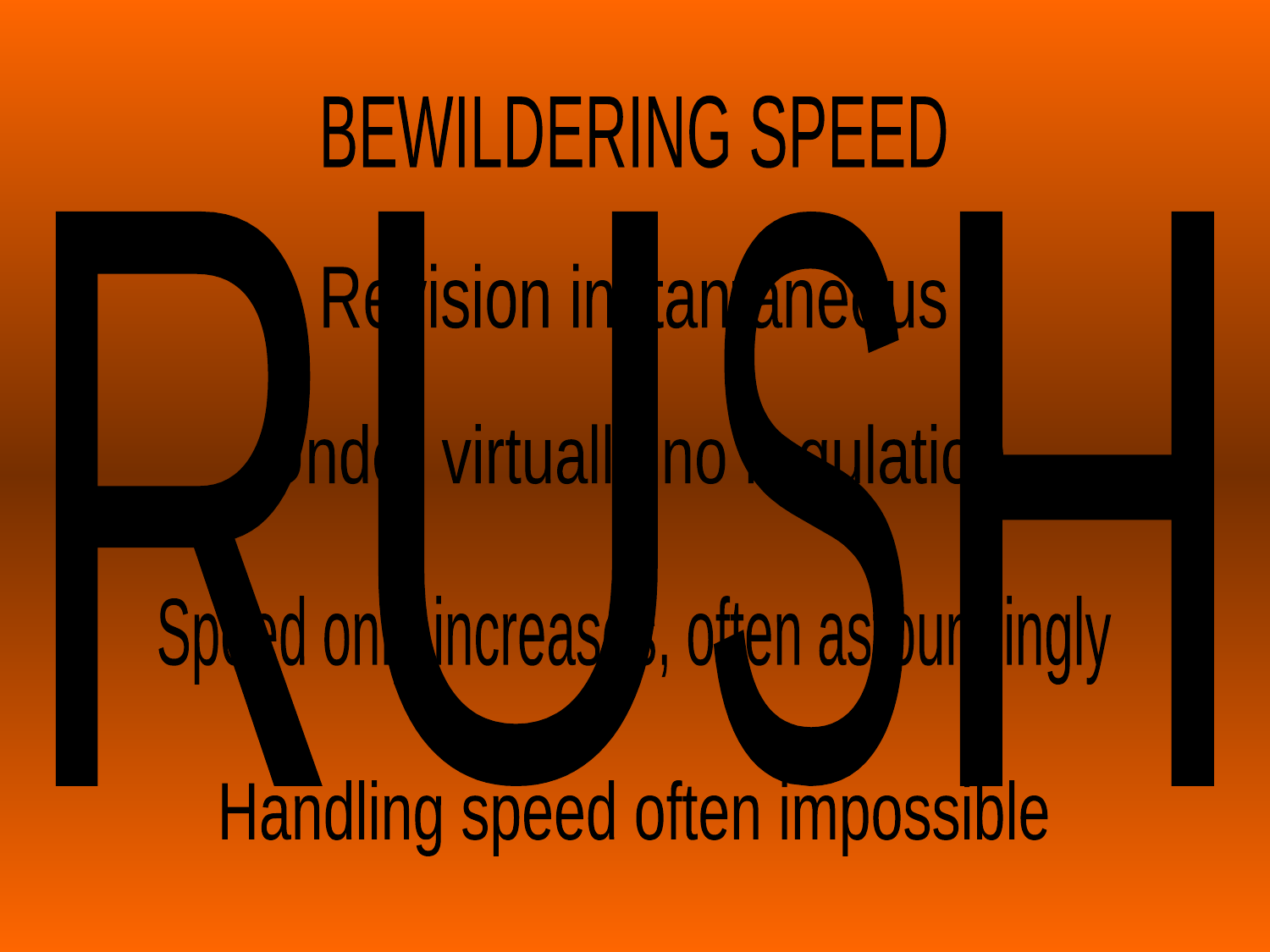

BEWILDERING SPEED
R
U
S
H
Revision instantaneous
Under virtually no regulation
Speed only increases, often astoundingly
Handling speed often impossible